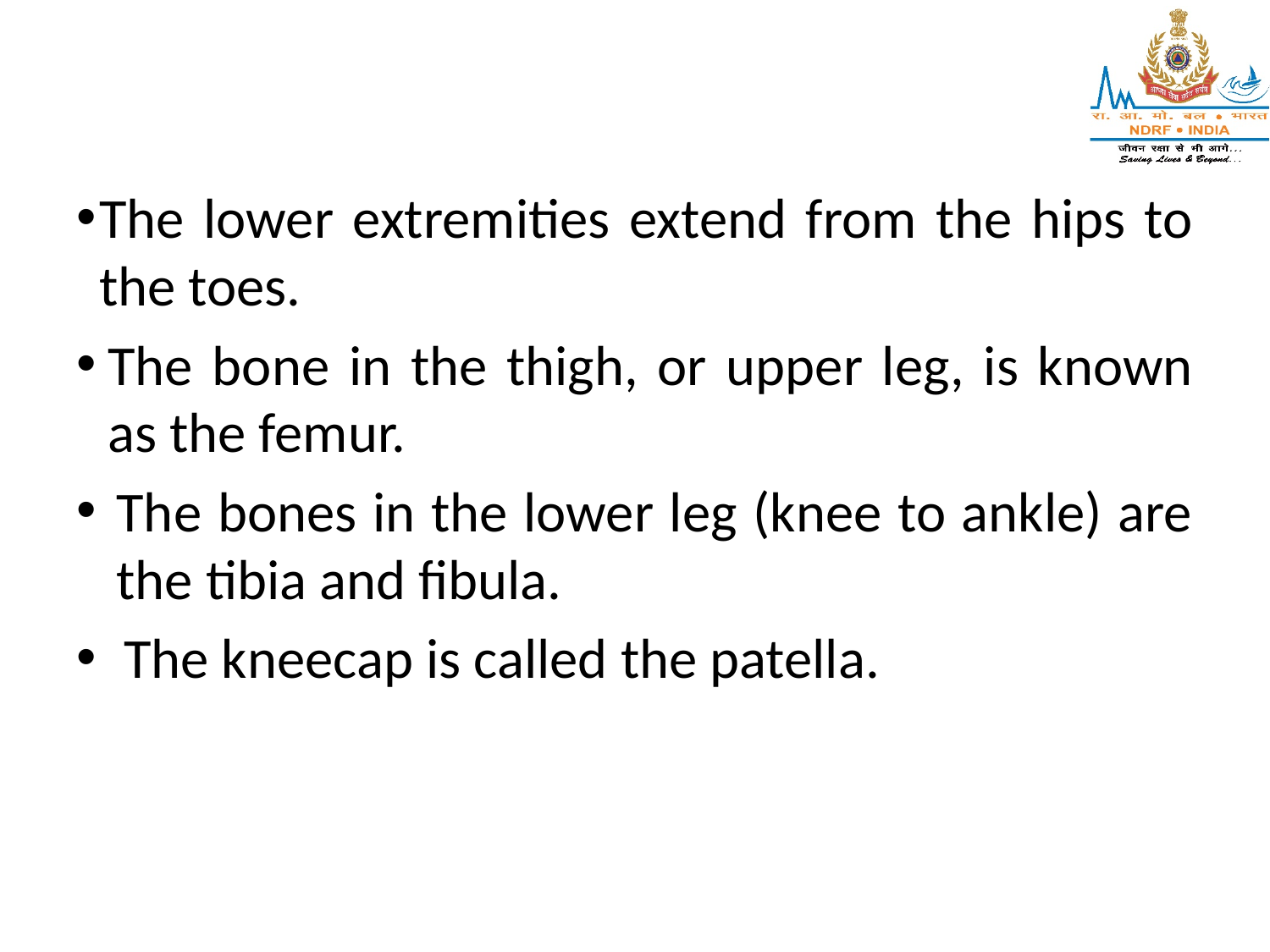

The lower extremities extend from the hips to the toes.
The bone in the thigh, or upper leg, is known as the femur.
The bones in the lower leg (knee to ankle) are the tibia and fibula.
The kneecap is called the patella.